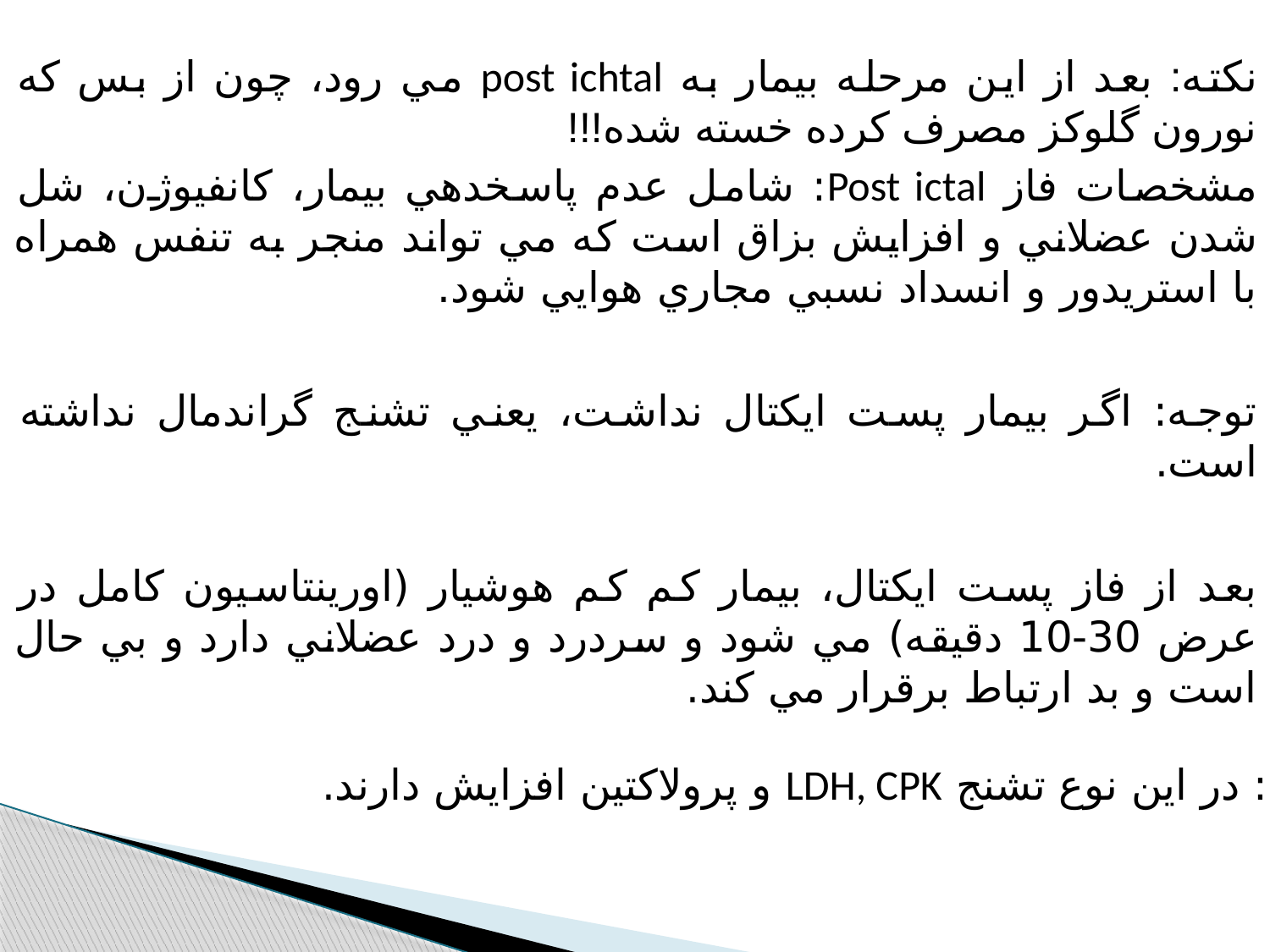

نكته: بعد از اين مرحله بيمار به post ichtal مي رود، چون از بس كه نورون گلوكز مصرف كرده خسته شده!!!
مشخصات فاز Post ictal: شامل عدم پاسخدهي بيمار، كانفيوژن، شل شدن عضلاني و افزايش بزاق است كه مي تواند منجر به تنفس همراه با استريدور و انسداد نسبي مجاري هوايي شود.

توجه: اگر بيمار پست ايكتال نداشت، يعني تشنج گراندمال نداشته است.

بعد از فاز پست ايكتال، بيمار كم كم هوشيار (اورينتاسيون كامل در عرض 30-10 دقيقه) مي شود و سردرد و درد عضلاني دارد و بي حال است و بد ارتباط برقرار مي كند.
نكته: در اين نوع تشنج LDH, CPK و پرولاكتين افزايش دارند.